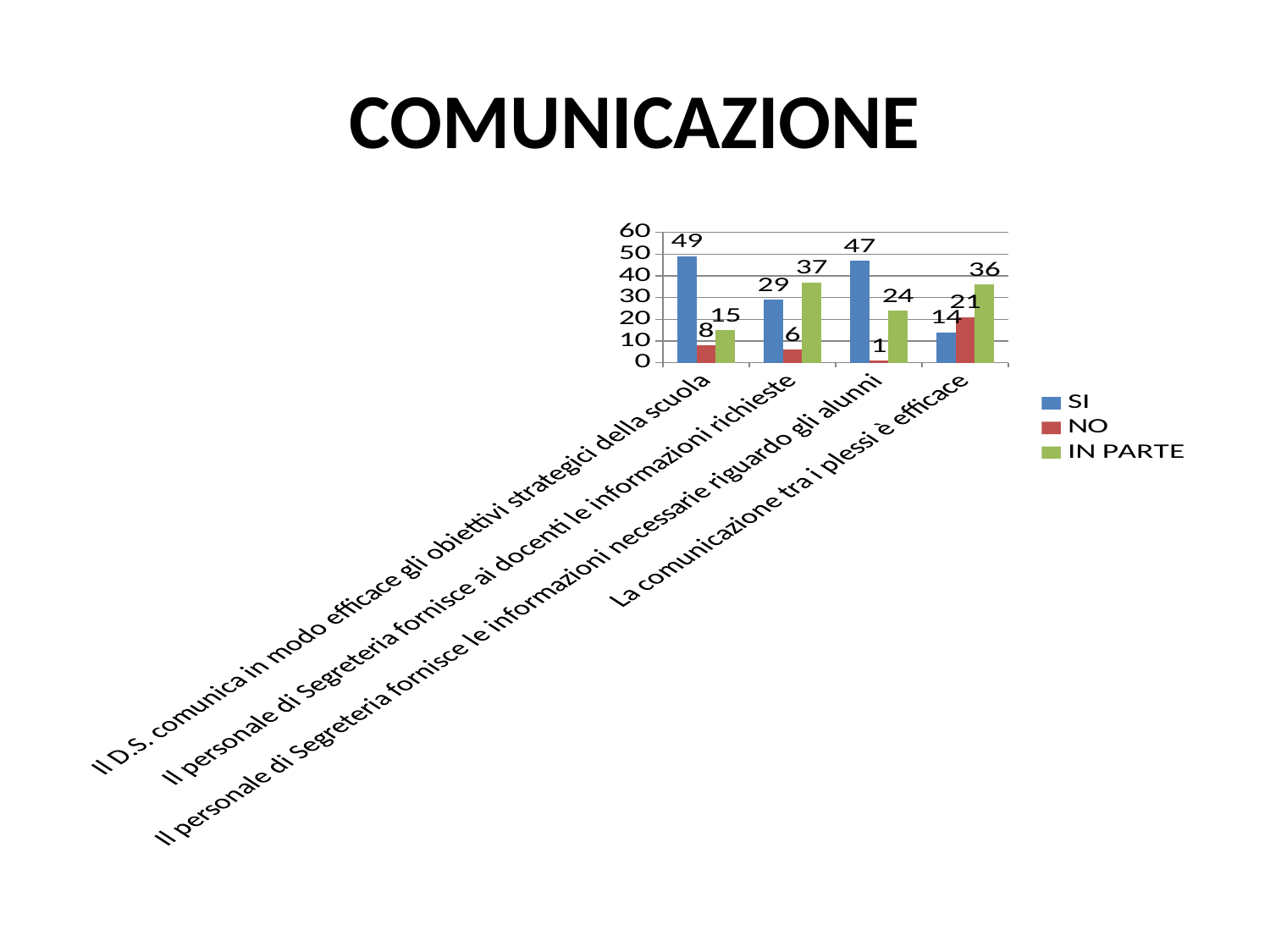

# COMUNICAZIONE

### Chart

| Category | SI | NO | IN PARTE |
|---|---|---|---|
| Il D.S. comunica in modo efficace gli obiettivi strategici della scuola | 49.0 | 8.0 | 15.0 |
| Il personale di Segreteria fornisce ai docenti le informazioni richieste | 29.0 | 6.0 | 37.0 |
| Il personale di Segreteria fornisce le informazioni necessarie riguardo gli alunni | 47.0 | 1.0 | 24.0 |
| La comunicazione tra i plessi è efficace | 14.0 | 21.0 | 36.0 |